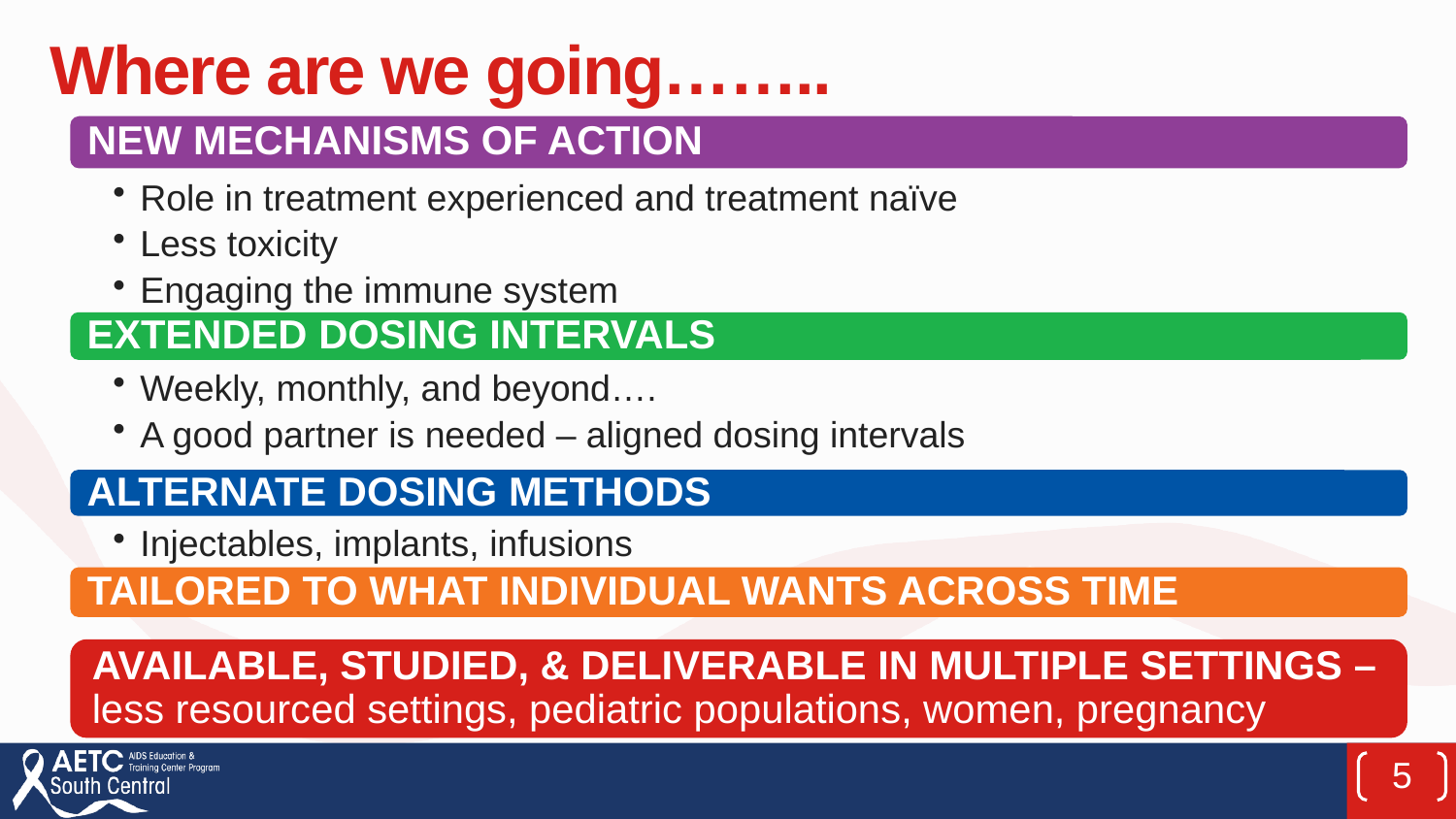

# Where are we going……..
New mechanisms of action
Role in treatment experienced and treatment naïve
Less toxicity
Engaging the immune system
Extended dosing intervals
Weekly, monthly, and beyond….
A good partner is needed – aligned dosing intervals
Alternate dosing methods
Injectables, implants, infusions
Tailored to what individual wants across time
Available, studied, & deliverable in multiple settings – less resourced settings, pediatric populations, women, pregnancy
5